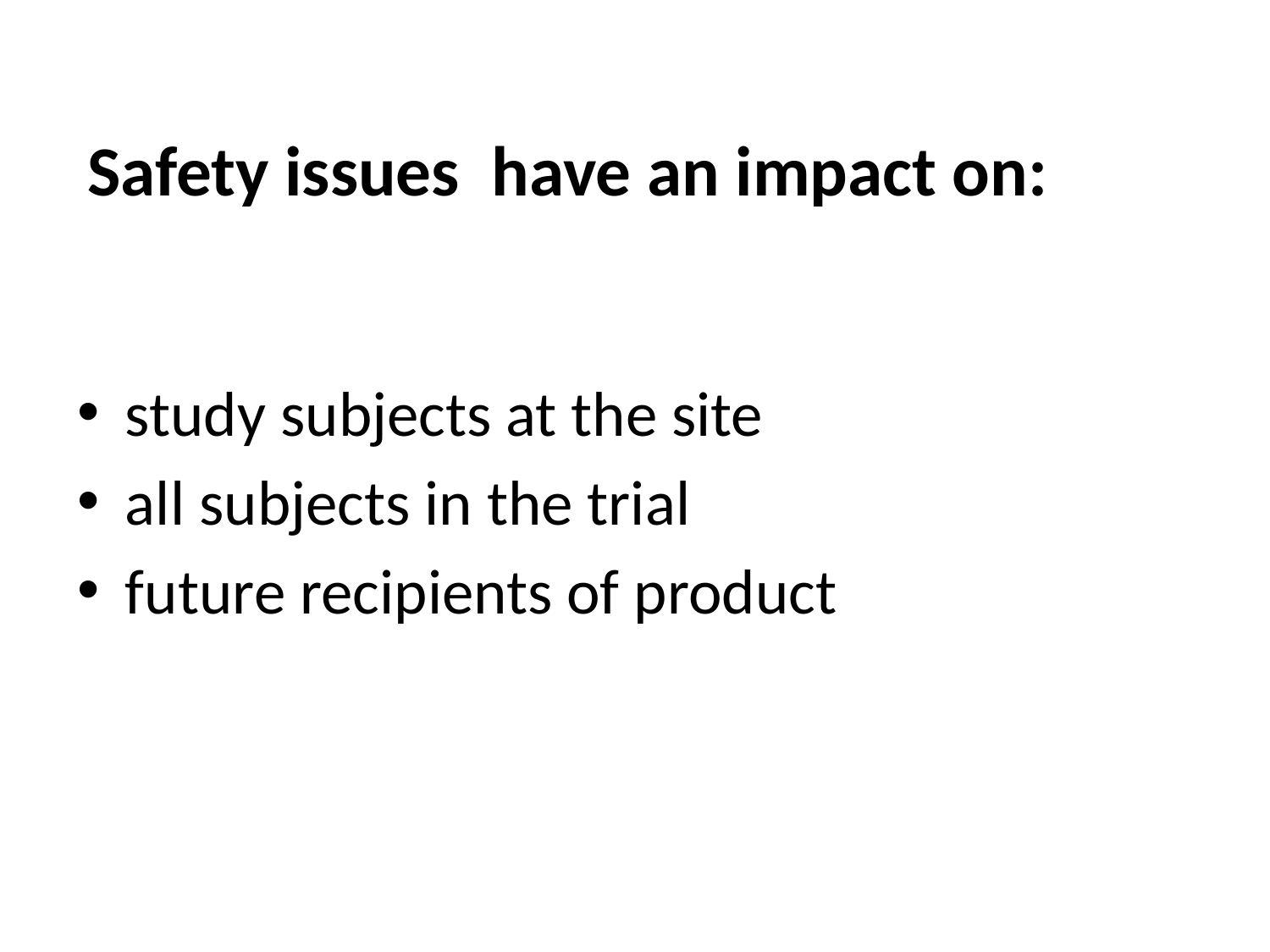

Safety issues  have an impact on:
study subjects at the site
all subjects in the trial
future recipients of product